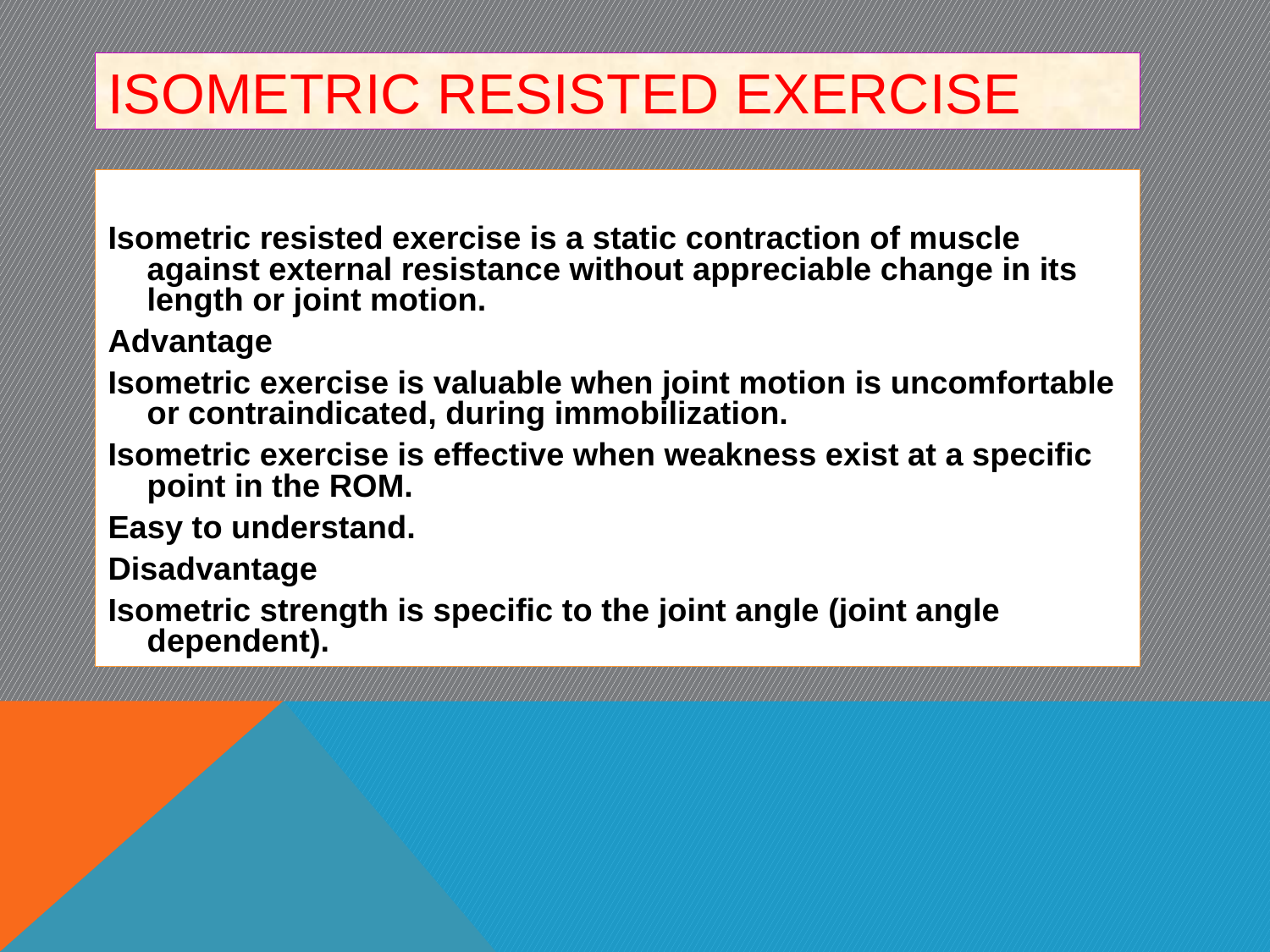

Isometric Resisted Exercise

Isometric resisted exercise is a static contraction of muscle against external resistance without appreciable change in its length or joint motion.
Advantage
Isometric exercise is valuable when joint motion is uncomfortable or contraindicated, during immobilization.
Isometric exercise is effective when weakness exist at a specific point in the ROM.
Easy to understand.
Disadvantage
Isometric strength is specific to the joint angle (joint angle dependent).